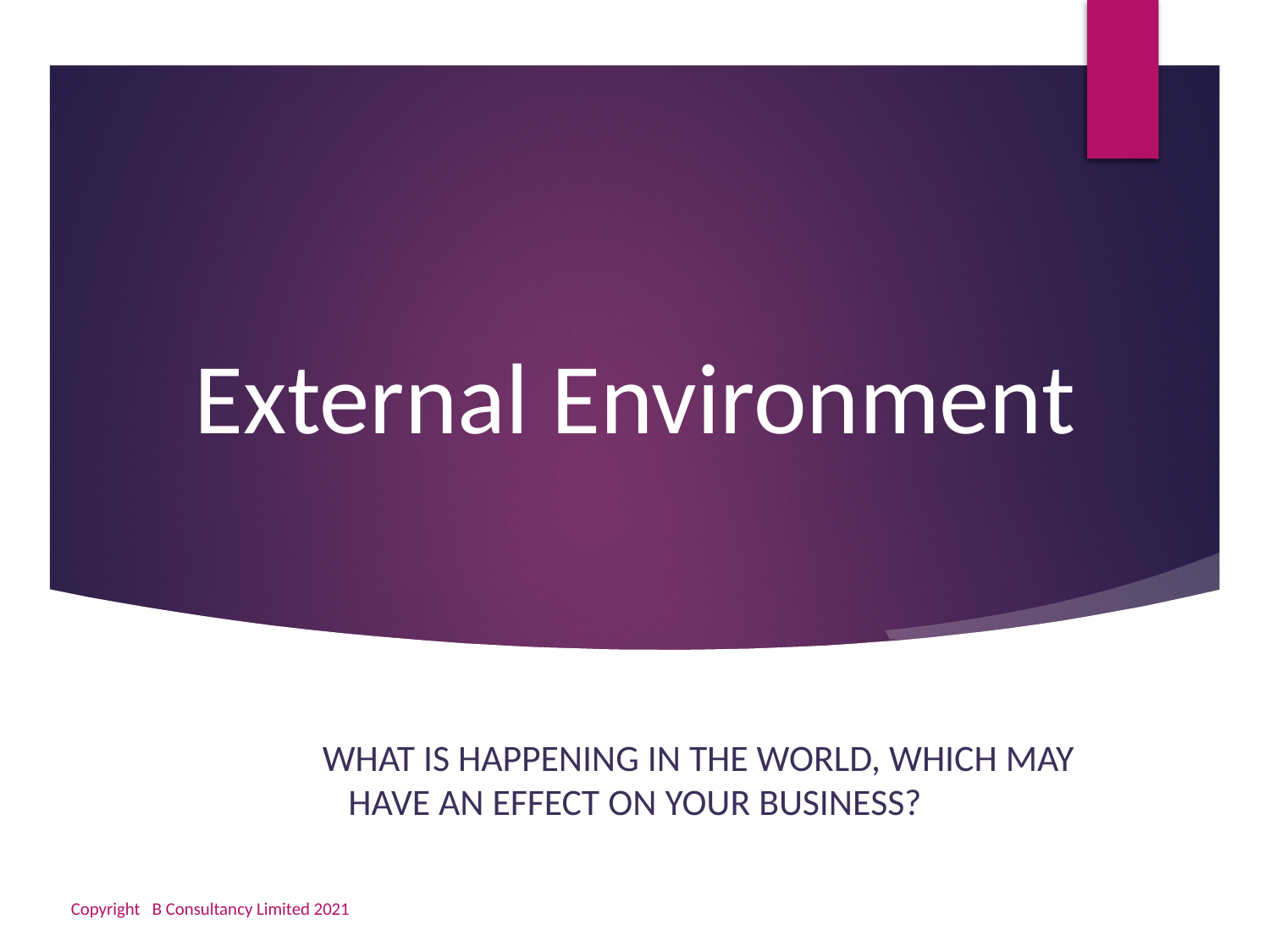

# External Environment

	What is happening in the world, which may have an effect on your business?
Copyright   B Consultancy Limited 2021